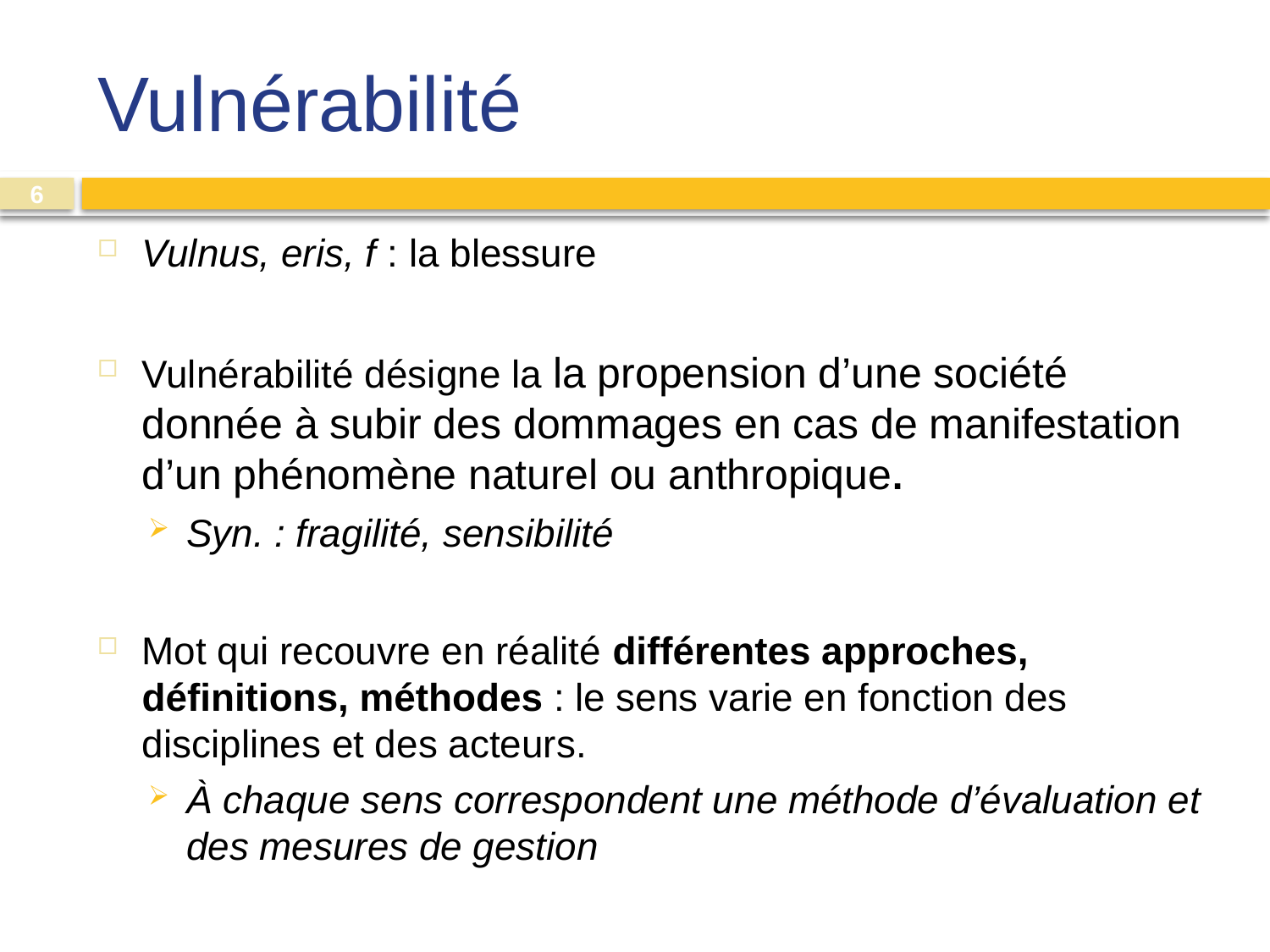

# Vulnérabilité
6
Vulnus, eris, f : la blessure

Vulnérabilité désigne la la propension d’une société donnée à subir des dommages en cas de manifestation d’un phénomène naturel ou anthropique.
Syn. : fragilité, sensibilité

Mot qui recouvre en réalité différentes approches, définitions, méthodes : le sens varie en fonction des disciplines et des acteurs.
À chaque sens correspondent une méthode d’évaluation et des mesures de gestion